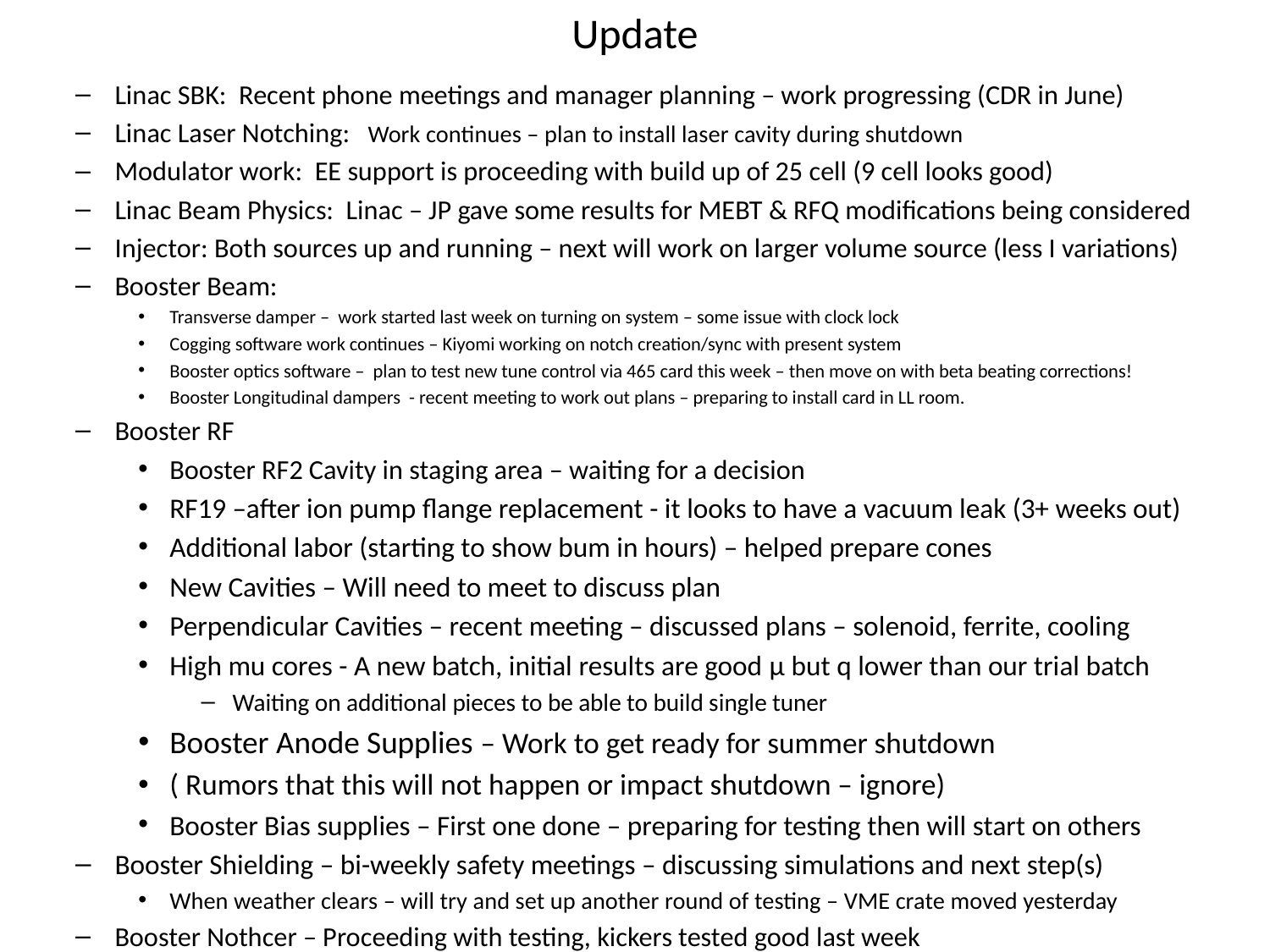

# Update

Linac SBK:  Recent phone meetings and manager planning – work progressing (CDR in June)
Linac Laser Notching:   Work continues – plan to install laser cavity during shutdown
Modulator work:  EE support is proceeding with build up of 25 cell (9 cell looks good)
Linac Beam Physics:  Linac – JP gave some results for MEBT & RFQ modifications being considered
Injector: Both sources up and running – next will work on larger volume source (less I variations)
Booster Beam:
Transverse damper –  work started last week on turning on system – some issue with clock lock
Cogging software work continues – Kiyomi working on notch creation/sync with present system
Booster optics software –  plan to test new tune control via 465 card this week – then move on with beta beating corrections!
Booster Longitudinal dampers  - recent meeting to work out plans – preparing to install card in LL room.
Booster RF
Booster RF2 Cavity in staging area – waiting for a decision
RF19 –after ion pump flange replacement - it looks to have a vacuum leak (3+ weeks out)
Additional labor (starting to show bum in hours) – helped prepare cones
New Cavities – Will need to meet to discuss plan
Perpendicular Cavities – recent meeting – discussed plans – solenoid, ferrite, cooling
High mu cores - A new batch, initial results are good μ but q lower than our trial batch
Waiting on additional pieces to be able to build single tuner
Booster Anode Supplies – Work to get ready for summer shutdown
( Rumors that this will not happen or impact shutdown – ignore)
Booster Bias supplies – First one done – preparing for testing then will start on others
Booster Shielding – bi-weekly safety meetings – discussing simulations and next step(s)
When weather clears – will try and set up another round of testing – VME crate moved yesterday
Booster Nothcer – Proceeding with testing, kickers tested good last week